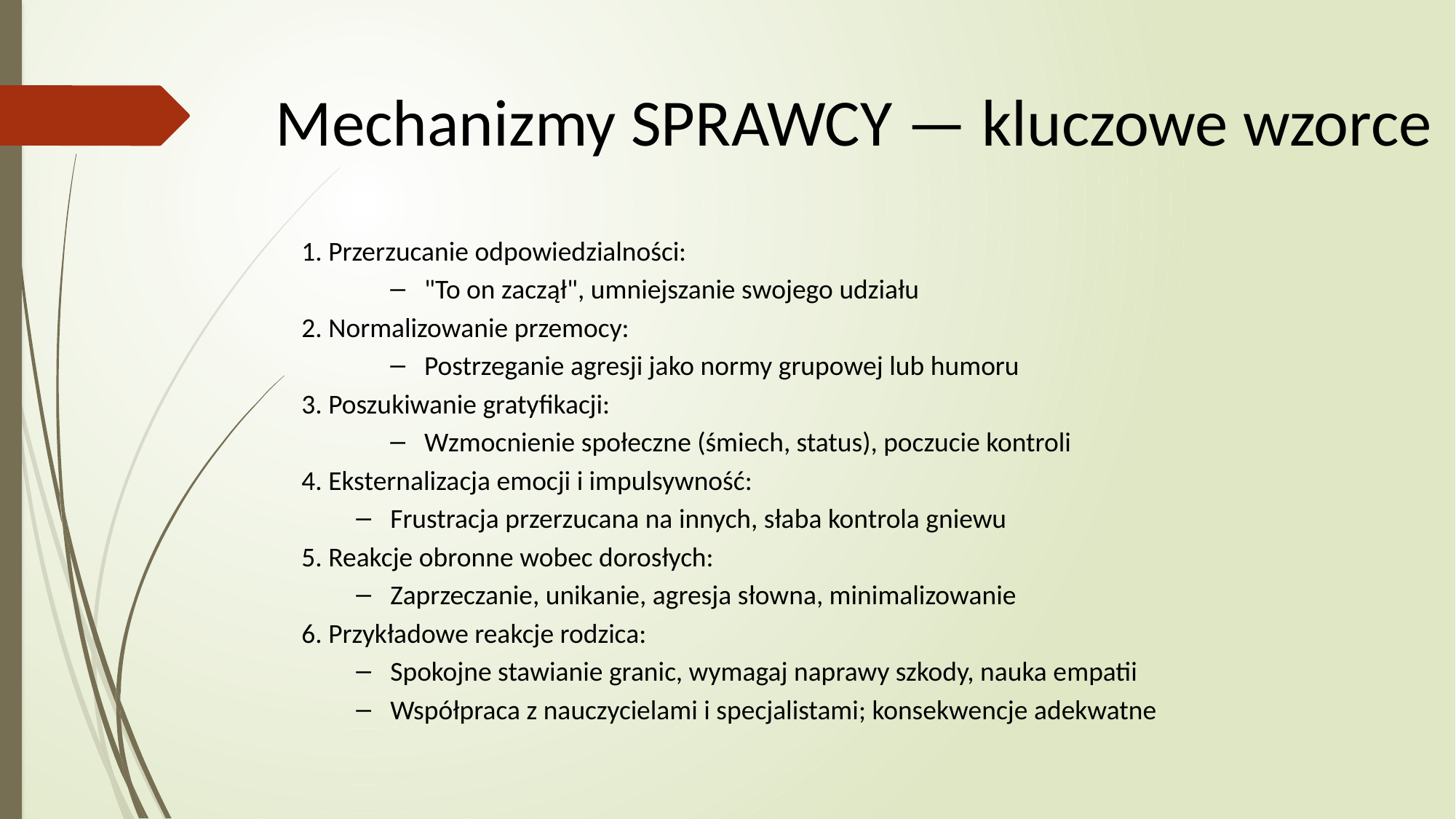

# Mechanizmy SPRAWCY — kluczowe wzorce
1. Przerzucanie odpowiedzialności:
"To on zaczął", umniejszanie swojego udziału
2. Normalizowanie przemocy:
Postrzeganie agresji jako normy grupowej lub humoru
3. Poszukiwanie gratyfikacji:
Wzmocnienie społeczne (śmiech, status), poczucie kontroli
4. Eksternalizacja emocji i impulsywność:
Frustracja przerzucana na innych, słaba kontrola gniewu
5. Reakcje obronne wobec dorosłych:
Zaprzeczanie, unikanie, agresja słowna, minimalizowanie
6. Przykładowe reakcje rodzica:
Spokojne stawianie granic, wymagaj naprawy szkody, nauka empatii
Współpraca z nauczycielami i specjalistami; konsekwencje adekwatne